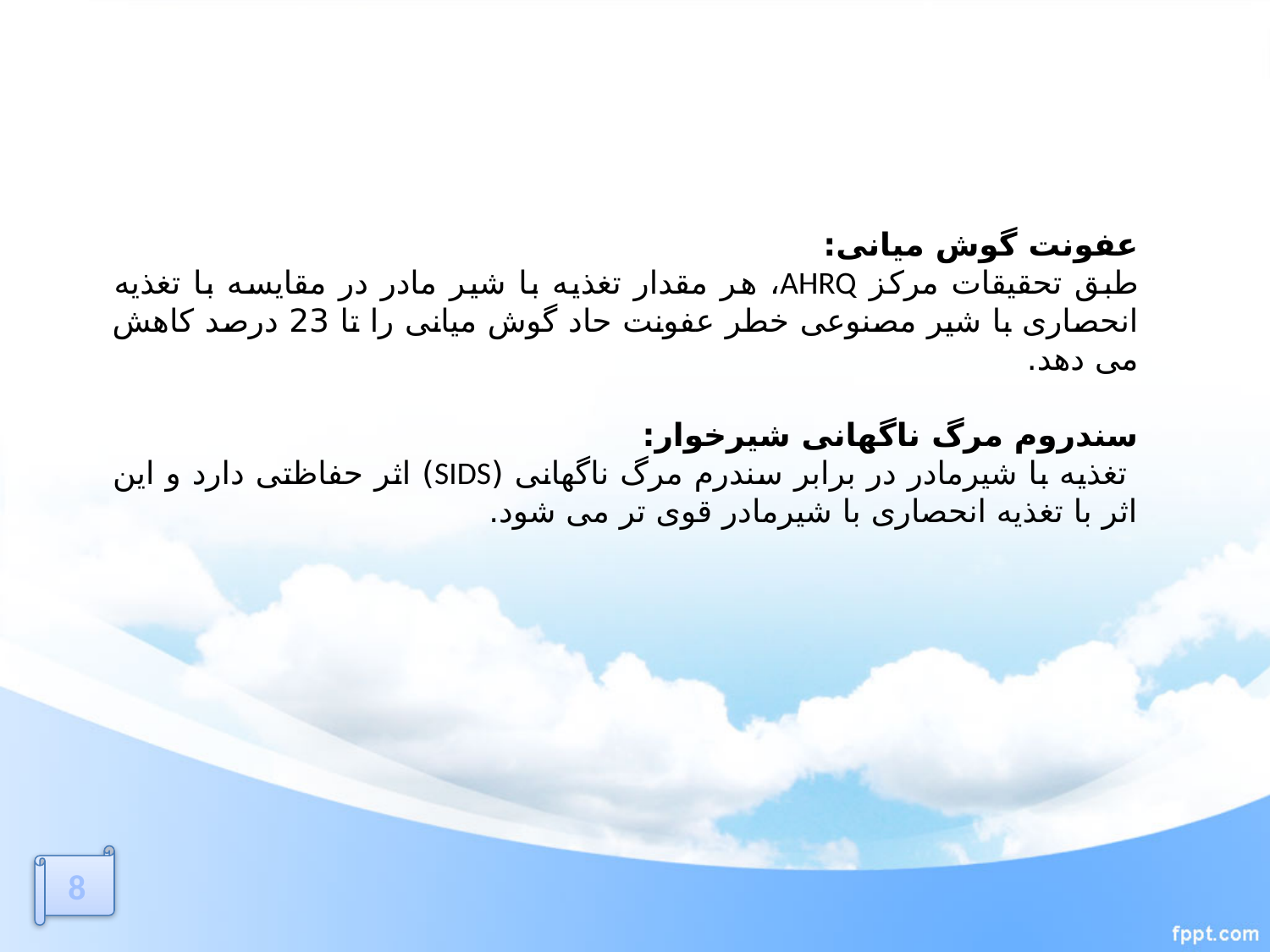

عفونت گوش میانی:
طبق تحقیقات مرکز AHRQ، هر مقدار تغذیه با شیر مادر در مقایسه با تغذیه انحصاری با شیر مصنوعی خطر عفونت حاد گوش میانی را تا 23 درصد کاهش می دهد.

سندروم مرگ ناگهانی شیرخوار:
 تغذیه با شیرمادر در برابر سندرم مرگ ناگهانی (SIDS) اثر حفاظتی دارد و این اثر با تغذیه انحصاری با شیرمادر قوی تر می شود.
8